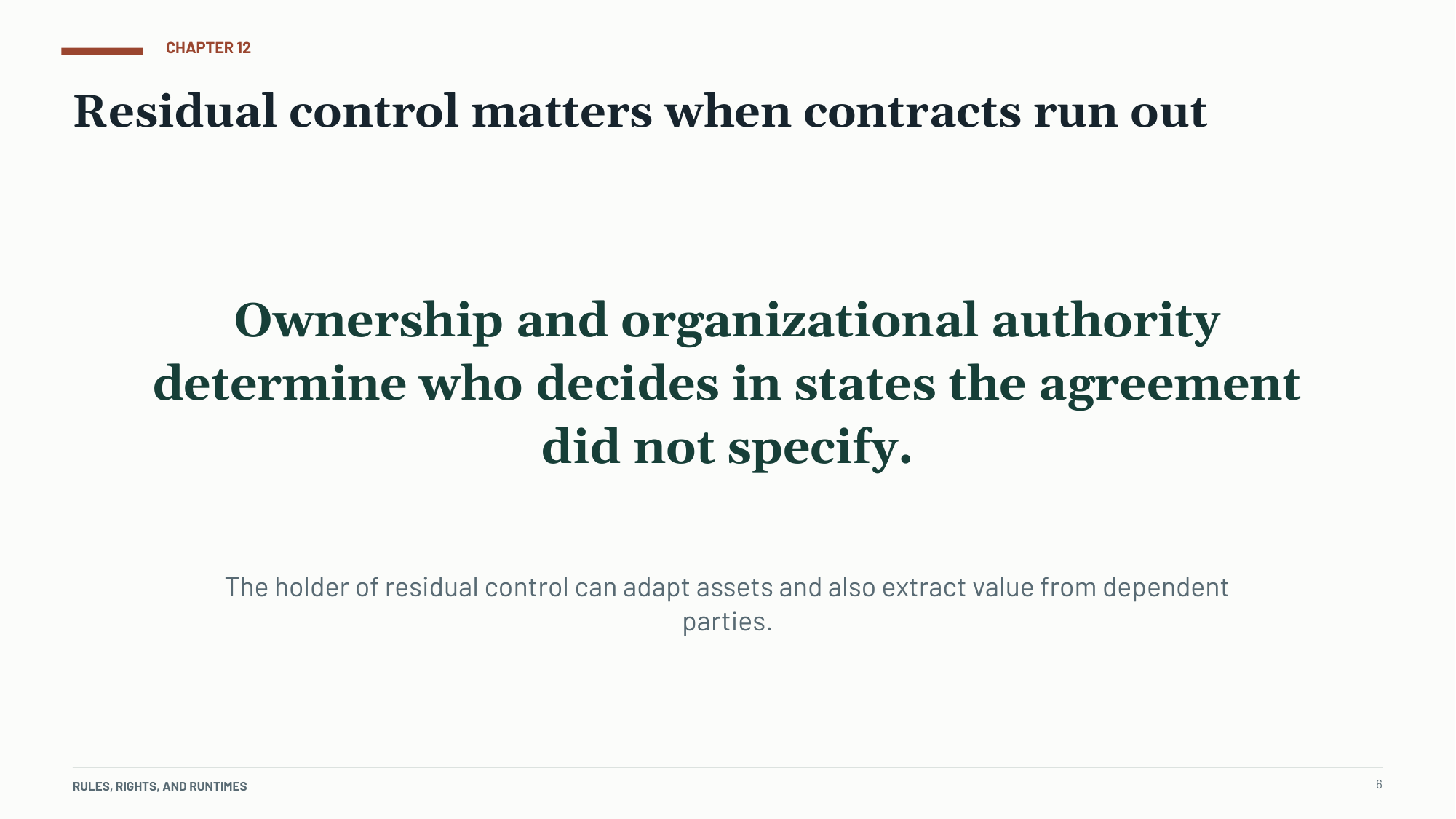

CHAPTER 12

Residual control matters when contracts run out
Ownership and organizational authority determine who decides in states the agreement did not specify.
The holder of residual control can adapt assets and also extract value from dependent parties.

6
RULES, RIGHTS, AND RUNTIMES